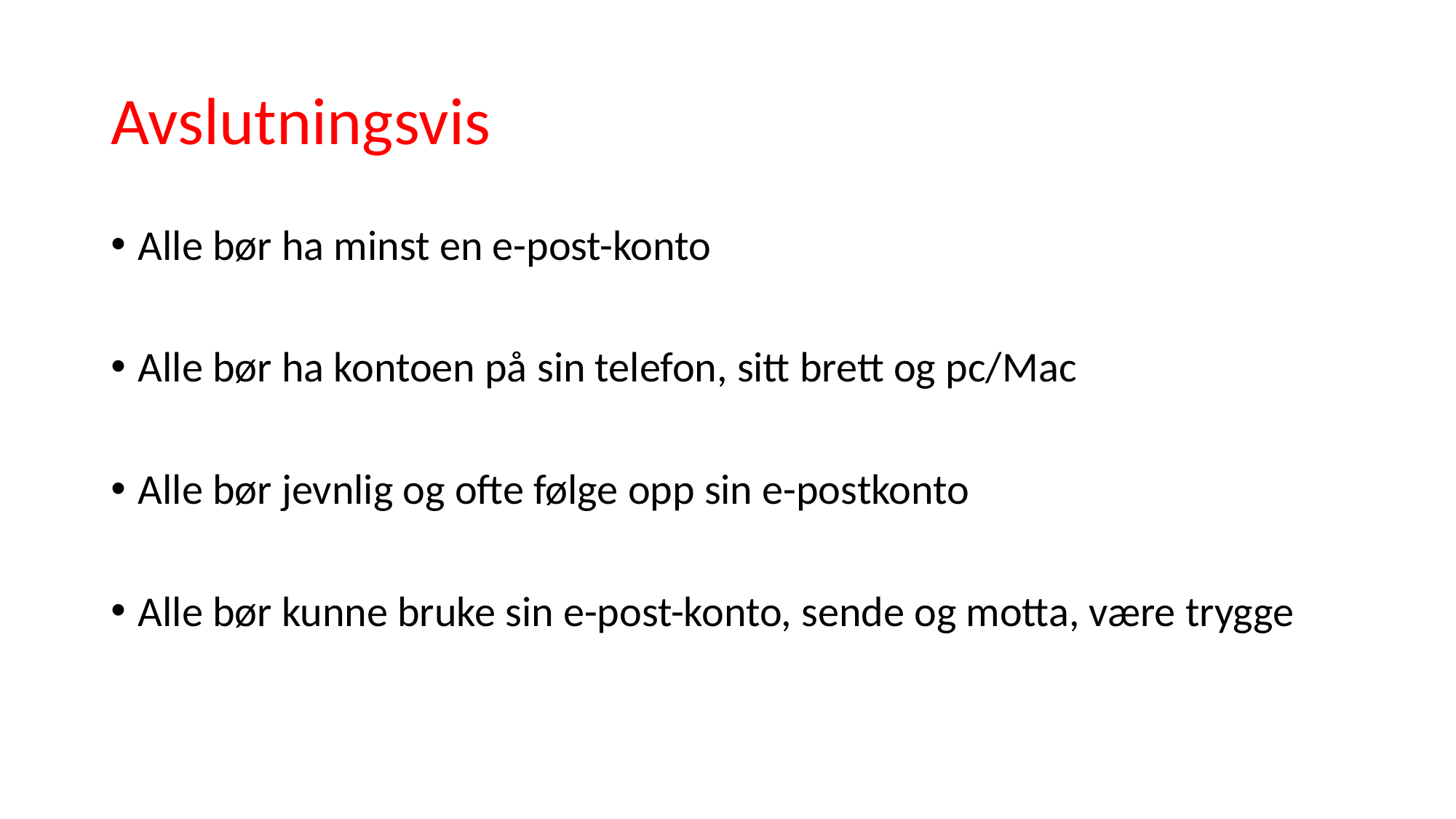

# Avslutningsvis
Alle bør ha minst en e-post-konto

Alle bør ha kontoen på sin telefon, sitt brett og pc/Mac

Alle bør jevnlig og ofte følge opp sin e-postkonto

Alle bør kunne bruke sin e-post-konto, sende og motta, være trygge